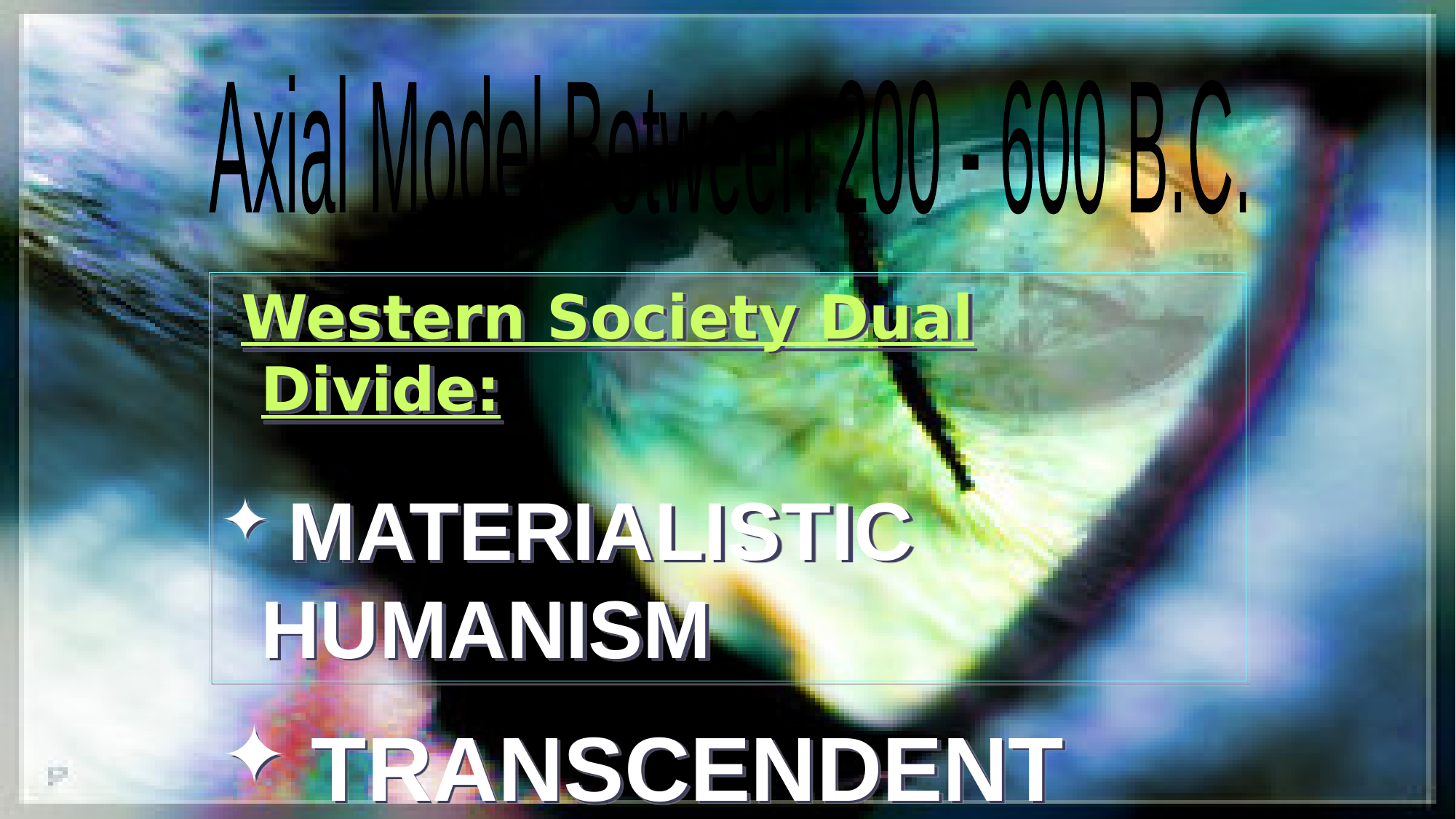

#
Axial Model Between 200 - 600 B.C.
 Western Society Dual Divide:

 MATERIALISTIC HUMANISM

 TRANSCENDENT THEISM